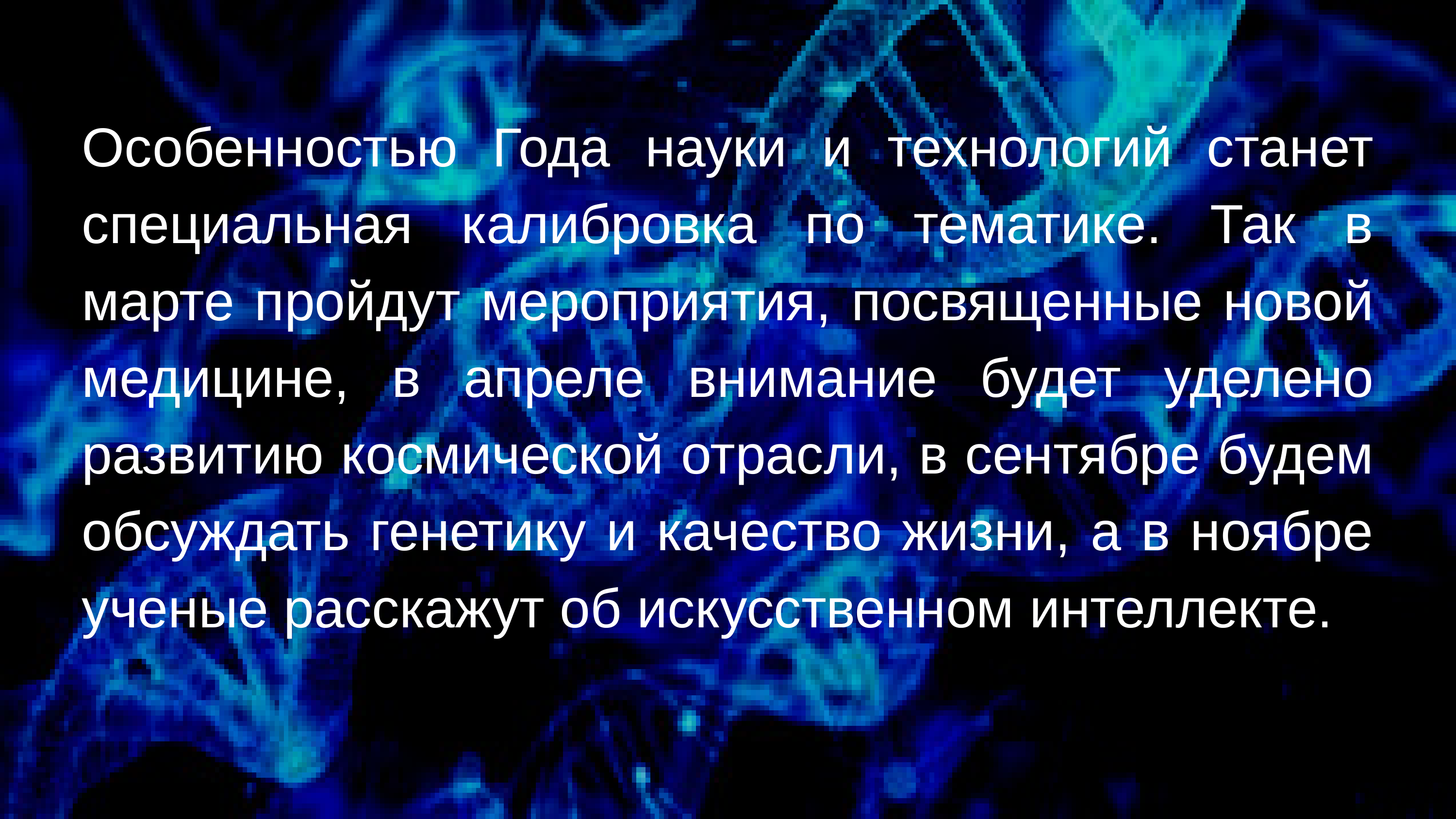

Особенностью Года науки и технологий станет специальная калибровка по тематике. Так в марте пройдут мероприятия, посвященные новой медицине, в апреле внимание будет уделено развитию космической отрасли, в сентябре будем обсуждать генетику и качество жизни, а в ноябре ученые расскажут об искусственном интеллекте.